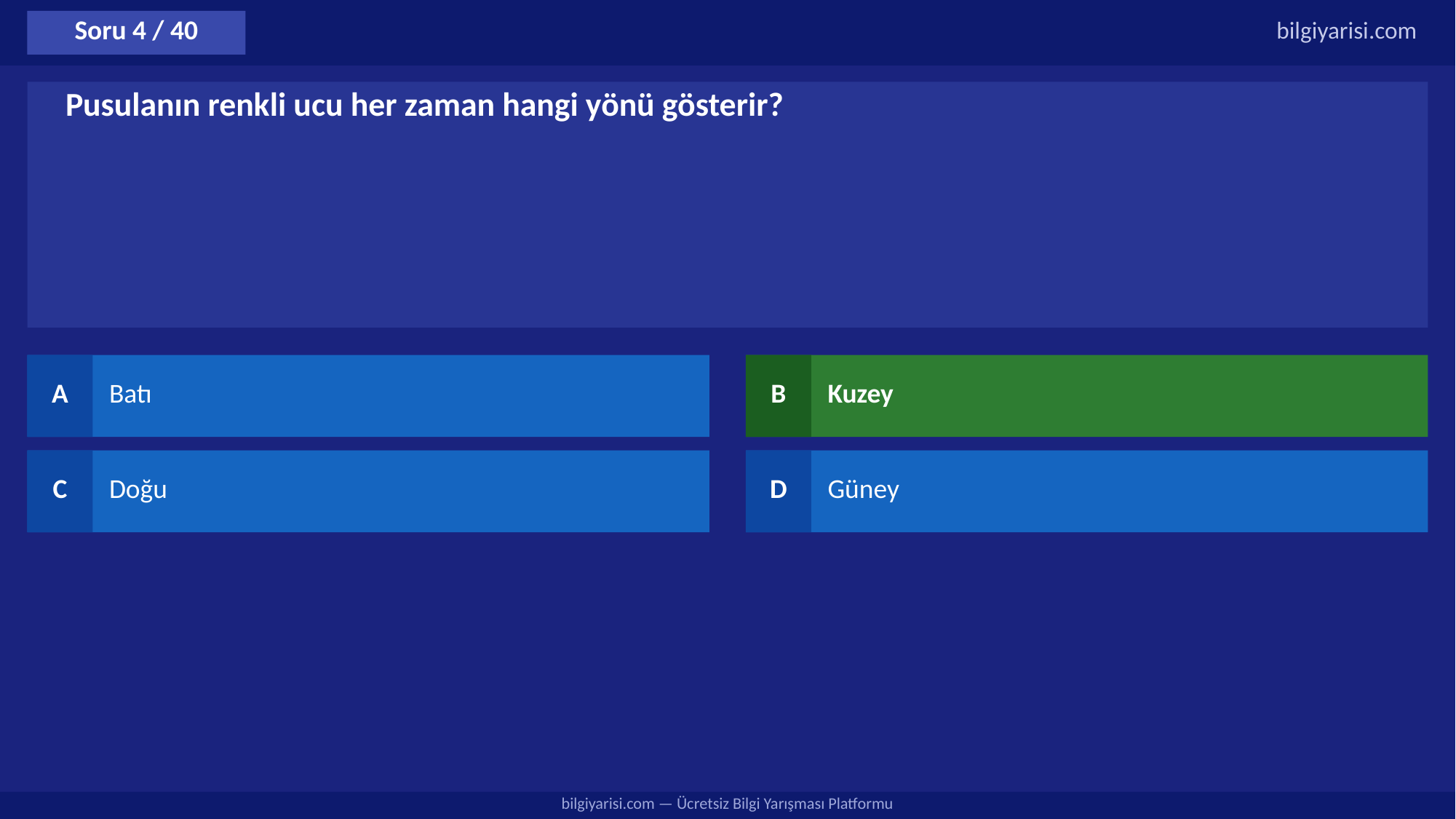

Soru 4 / 40
bilgiyarisi.com

Pusulanın renkli ucu her zaman hangi yönü gösterir?

A
Batı

B
Kuzey

C
Doğu

D
Güney
bilgiyarisi.com — Ücretsiz Bilgi Yarışması Platformu